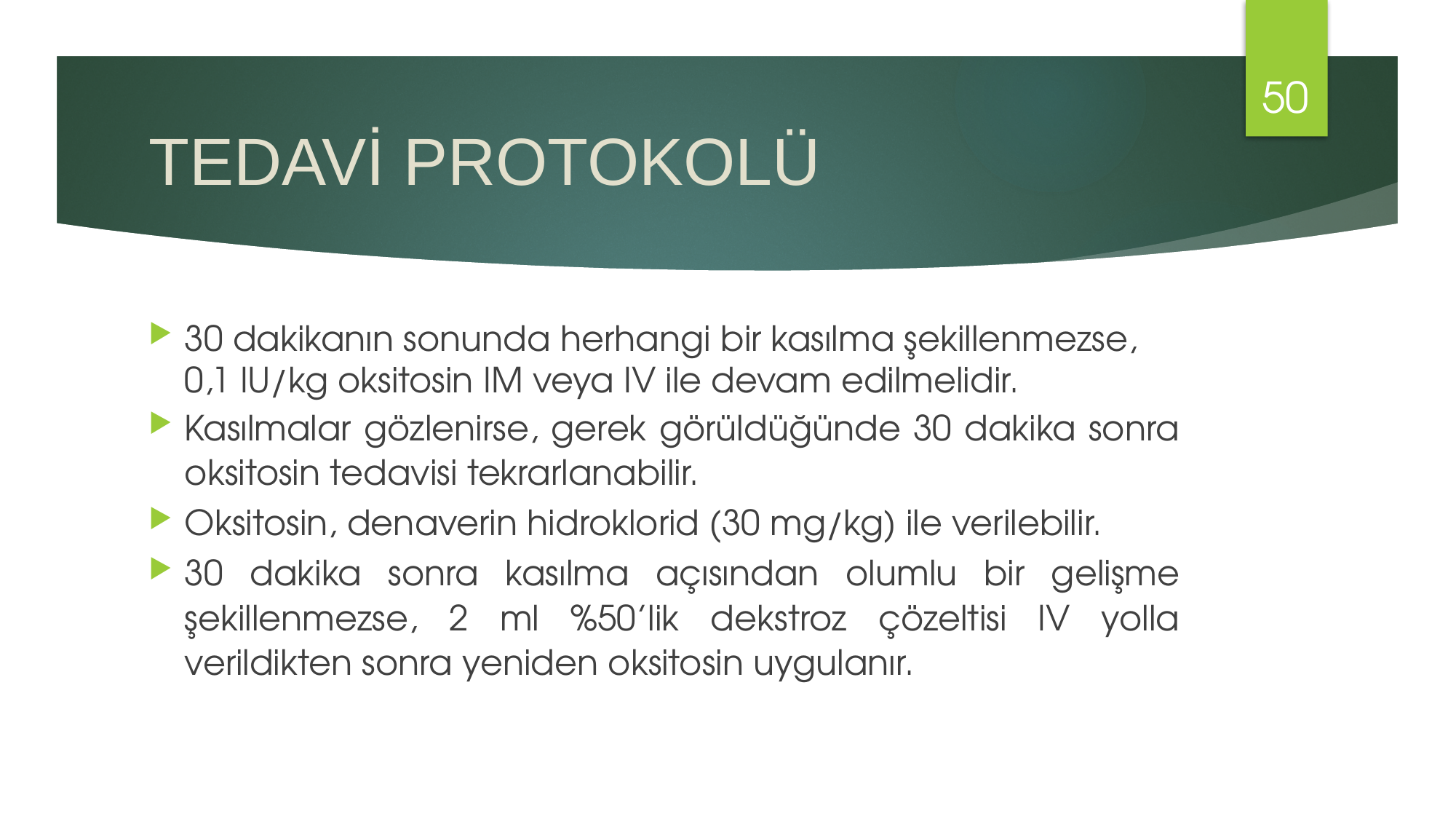

50
# TEDAVİ PROTOKOLÜ
30 dakikanın sonunda herhangi bir kasılma şekillenmezse, 0,1 IU/kg oksitosin IM veya IV ile devam edilmelidir.
Kasılmalar gözlenirse, gerek görüldüğünde 30 dakika sonra oksitosin tedavisi tekrarlanabilir.
Oksitosin, denaverin hidroklorid (30 mg/kg) ile verilebilir.
30 dakika sonra kasılma açısından olumlu bir gelişme şekillenmezse, 2 ml %50’lik dekstroz çözeltisi IV yolla verildikten sonra yeniden oksitosin uygulanır.